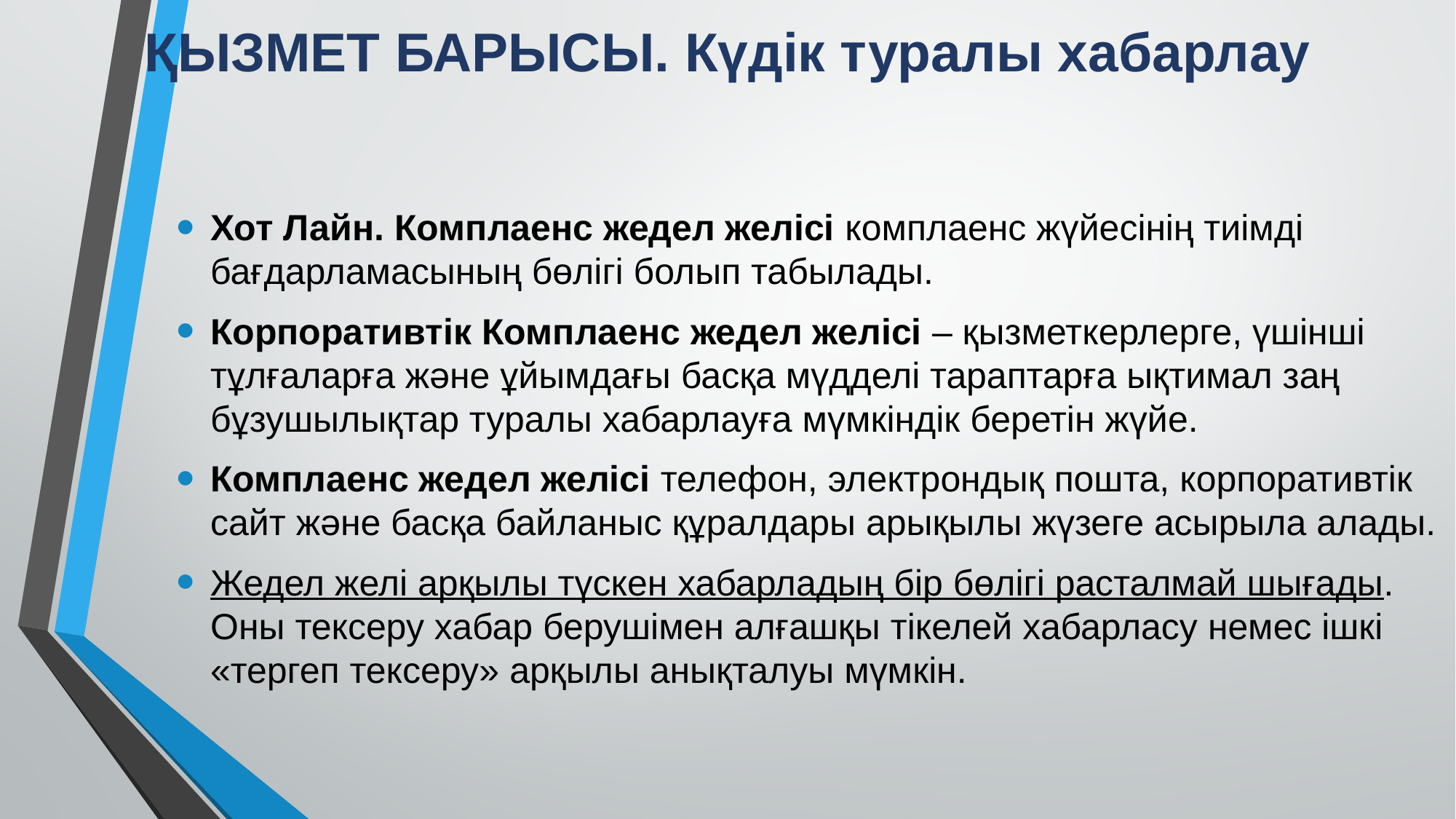

# ҚЫЗМЕТ БАРЫСЫ. Күдік туралы хабарлау
Хот Лайн. Комплаенс жедел желісі комплаенс жүйесінің тиімді бағдарламасының бөлігі болып табылады.
Корпоративтік Комплаенс жедел желісі – қызметкерлерге, үшінші тұлғаларға және ұйымдағы басқа мүдделі тараптарға ықтимал заң бұзушылықтар туралы хабарлауға мүмкіндік беретін жүйе.
Комплаенс жедел желісі телефон, электрондық пошта, корпоративтік сайт және басқа байланыс құралдары арықылы жүзеге асырыла алады.
Жедел желі арқылы түскен хабарладың бір бөлігі расталмай шығады. Оны тексеру хабар берушімен алғашқы тікелей хабарласу немес ішкі «тергеп тексеру» арқылы анықталуы мүмкін.